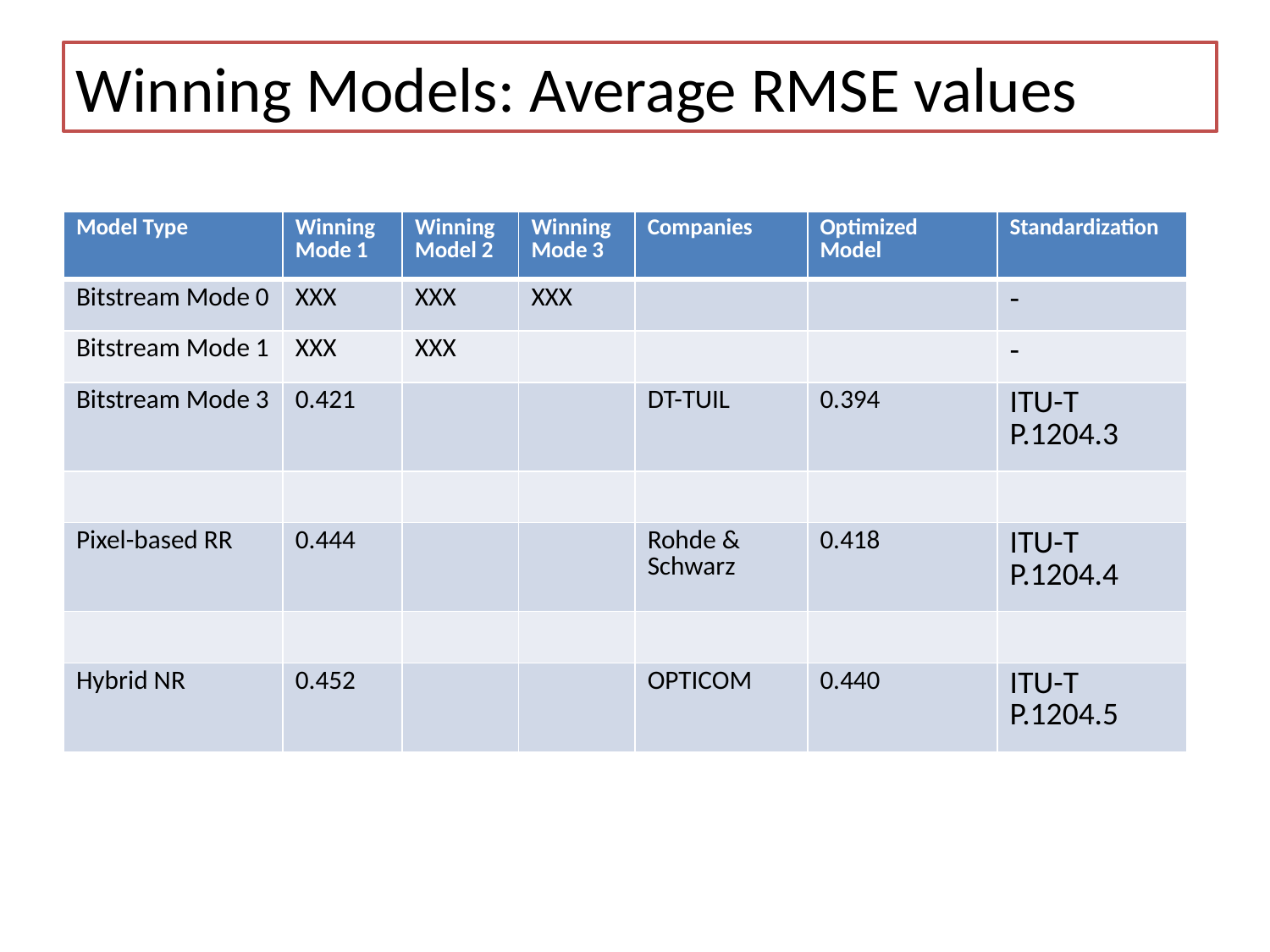

Winning Models: Average RMSE values
| Model Type | Winning Mode 1 | Winning Model 2 | Winning Mode 3 | Companies | Optimized Model | Standardization |
| --- | --- | --- | --- | --- | --- | --- |
| Bitstream Mode 0 | XXX | XXX | XXX |  |  | - |
| Bitstream Mode 1 | XXX | XXX |  |  |  | - |
| Bitstream Mode 3 | 0.421 |  |  | DT-TUIL | 0.394 | ITU-T P.1204.3 |
|  |  |  |  |  |  |  |
| Pixel-based RR | 0.444 |  |  | Rohde & Schwarz | 0.418 | ITU-T P.1204.4 |
|  |  |  |  |  |  |  |
| Hybrid NR | 0.452 |  |  | OPTICOM | 0.440 | ITU-T P.1204.5 |